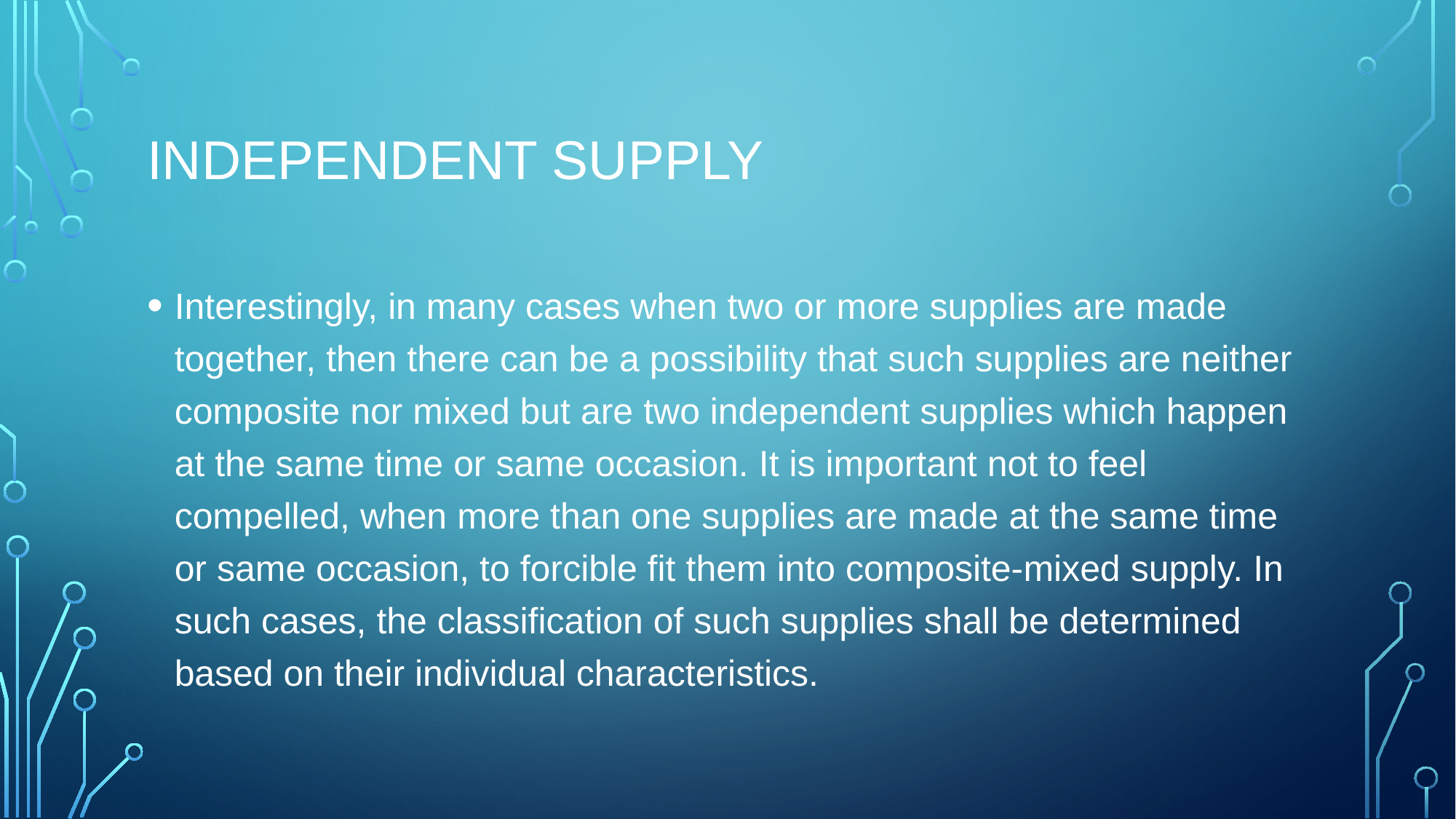

# Independent Supply
Interestingly, in many cases when two or more supplies are made together, then there can be a possibility that such supplies are neither composite nor mixed but are two independent supplies which happen at the same time or same occasion. It is important not to feel compelled, when more than one supplies are made at the same time or same occasion, to forcible fit them into composite-mixed supply. In such cases, the classification of such supplies shall be determined based on their individual characteristics.